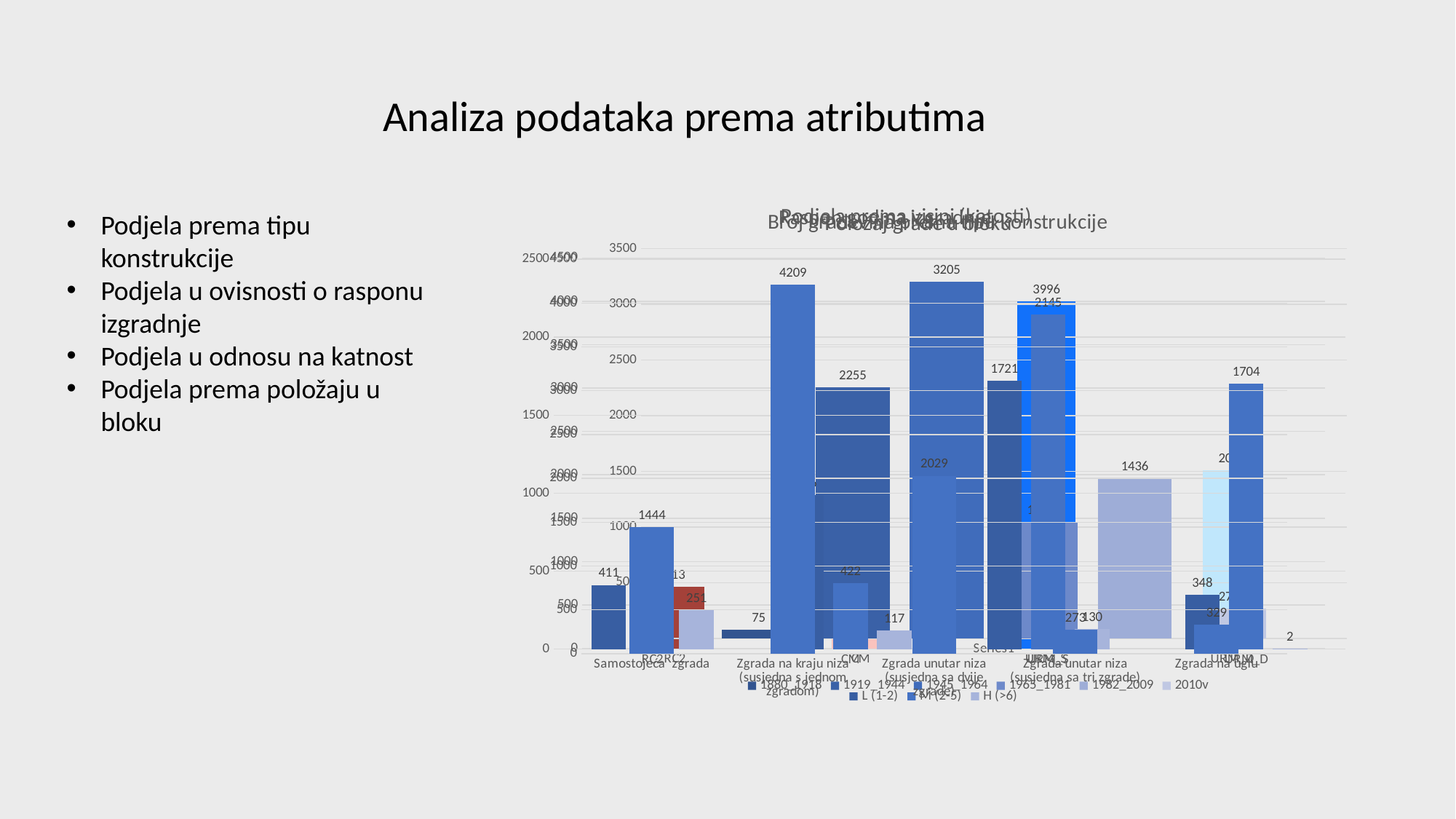

# Analiza podataka prema atributima

### Chart: Raspon godina izgradnje

| Category | 1880_1918 | 1919_1944 | 1945_1964 | 1965_1981 | 1982_2009 | 2010v |
|---|---|---|---|---|---|---|
|  | 75.0 | 2255.0 | 3205.0 | 1045.0 | 1436.0 | 270.0 |

### Chart: Podjela prema visini (katosti)

| Category | L (1-2) | M (2-5) | H (>6) |
|---|---|---|---|
| RC2 | 411.0 | 52.0 | 251.0 |
| CM | 986.0 | 422.0 | 117.0 |
| URM_S | 1721.0 | 2145.0 | 130.0 |
| URM_D | 348.0 | 1704.0 | 2.0 |

### Chart: Broj građevina prema tipu konstrukcije

| Category |  |
|---|---|
| RC2 | 713.0 |
| CM | 1525.0 |
| URM_S | 3996.0 |
| URM_D | 2054.0 |

### Chart: Položaj grade u bloku

| Category |  |
|---|---|
| Samostojeća  zgrada | 1444.0 |
| Zgrada na kraju niza (susjedna s jednom zgradom) | 4209.0 |
| Zgrada unutar niza (susjedna sa dvije zgrade) | 2029.0 |
| Zgrada unutar niza (susjedna sa tri zgrade) | 273.0 |
| Zgrada na uglu | 329.0 |
Podjela prema tipu konstrukcije
Podjela u ovisnosti o rasponu izgradnje
Podjela u odnosu na katnost
Podjela prema položaju u bloku